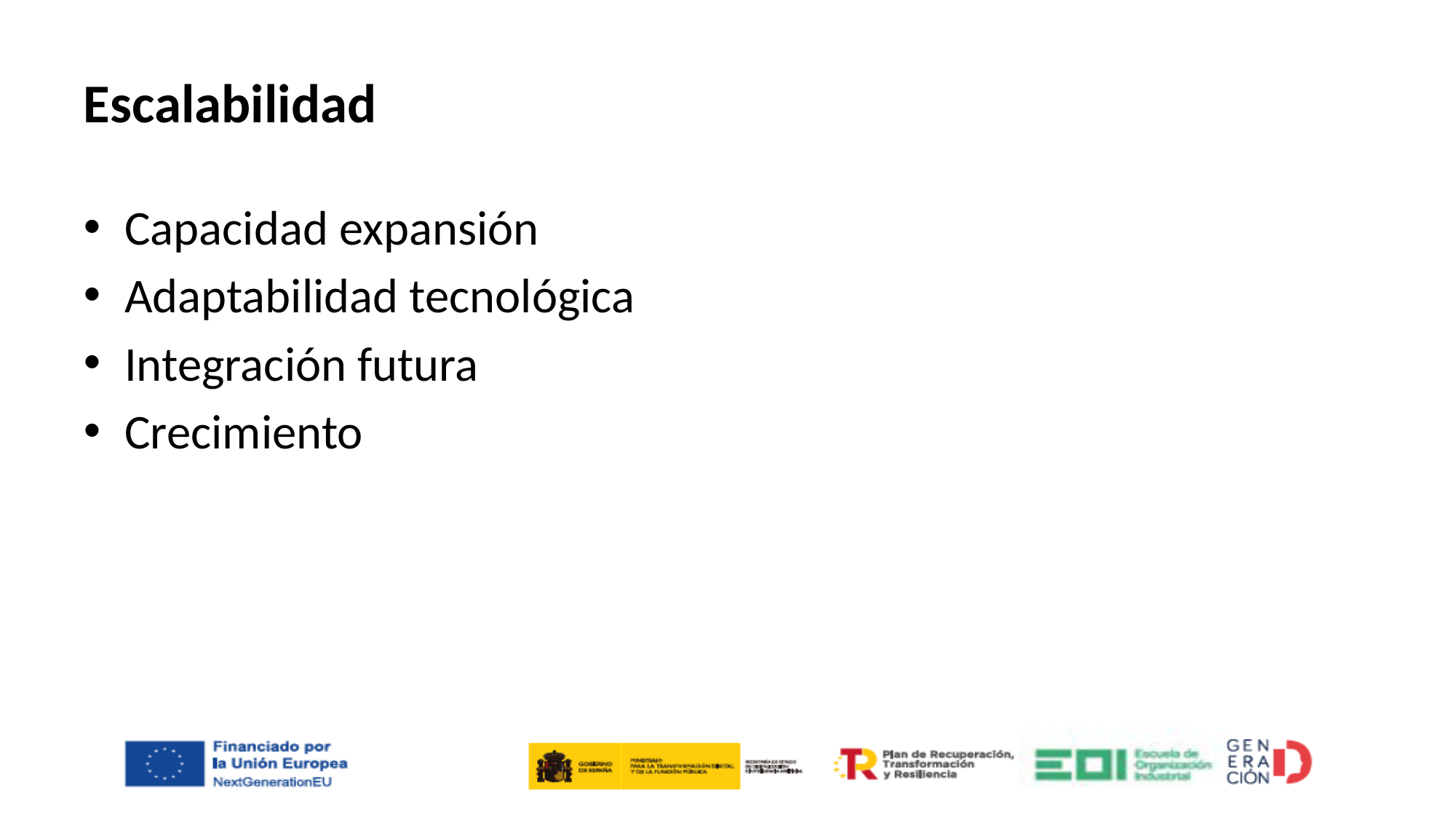

# Escalabilidad
Capacidad expansión
Adaptabilidad tecnológica
Integración futura
Crecimiento